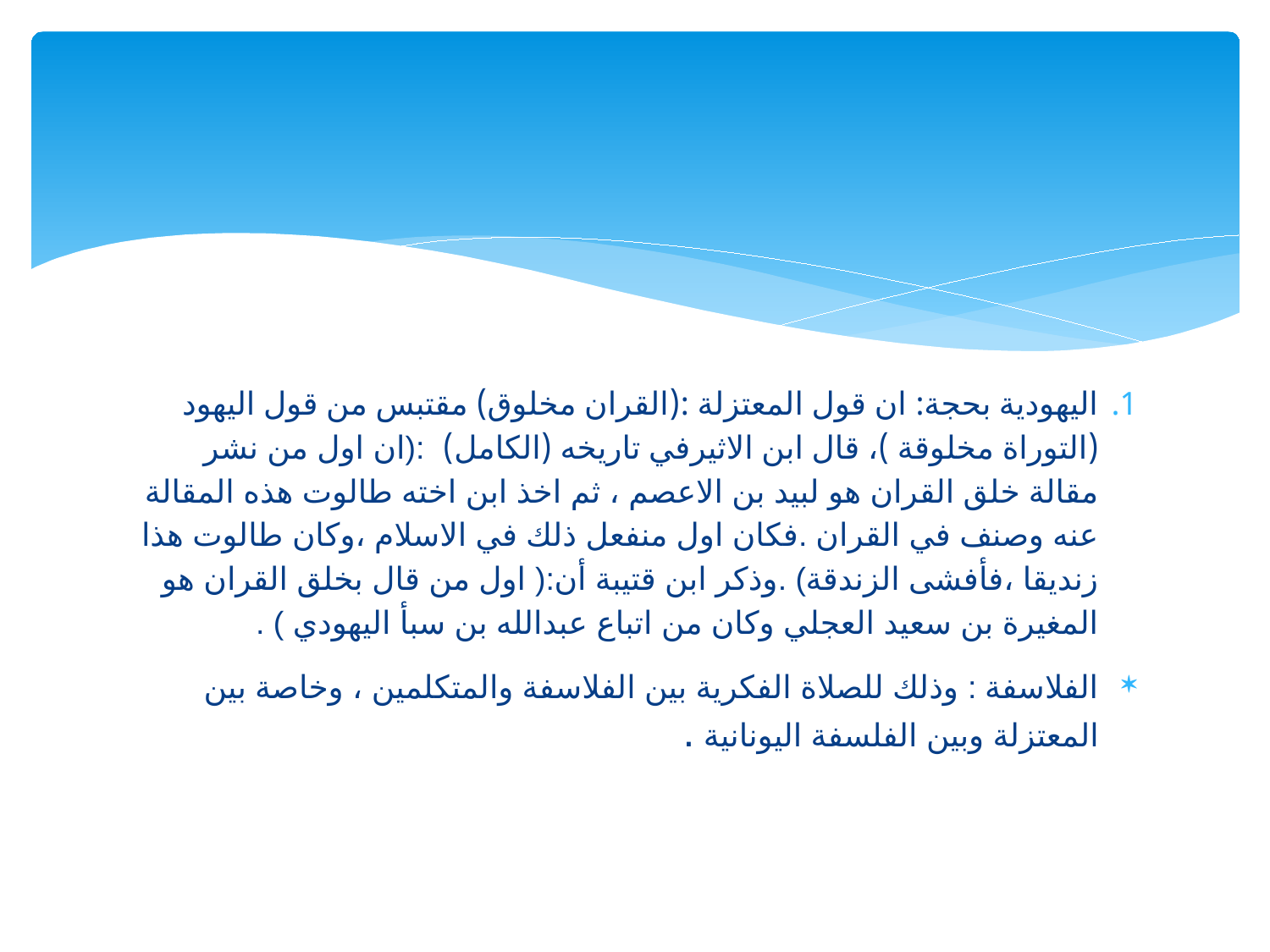

#
اليهودية بحجة: ان قول المعتزلة :(القران مخلوق) مقتبس من قول اليهود (التوراة مخلوقة )، قال ابن الاثيرفي تاريخه (الكامل)  :(ان اول من نشر مقالة خلق القران هو لبيد بن الاعصم ، ثم اخذ ابن اخته طالوت هذه المقالة عنه وصنف في القران .فكان اول منفعل ذلك في الاسلام ،وكان طالوت هذا زنديقا ،فأفشى الزندقة) .وذكر ابن قتيبة أن:( اول من قال بخلق القران هو المغيرة بن سعيد العجلي وكان من اتباع عبدالله بن سبأ اليهودي ) .
الفلاسفة : وذلك للصلاة الفكرية بين الفلاسفة والمتكلمين ، وخاصة بين المعتزلة وبين الفلسفة اليونانية .